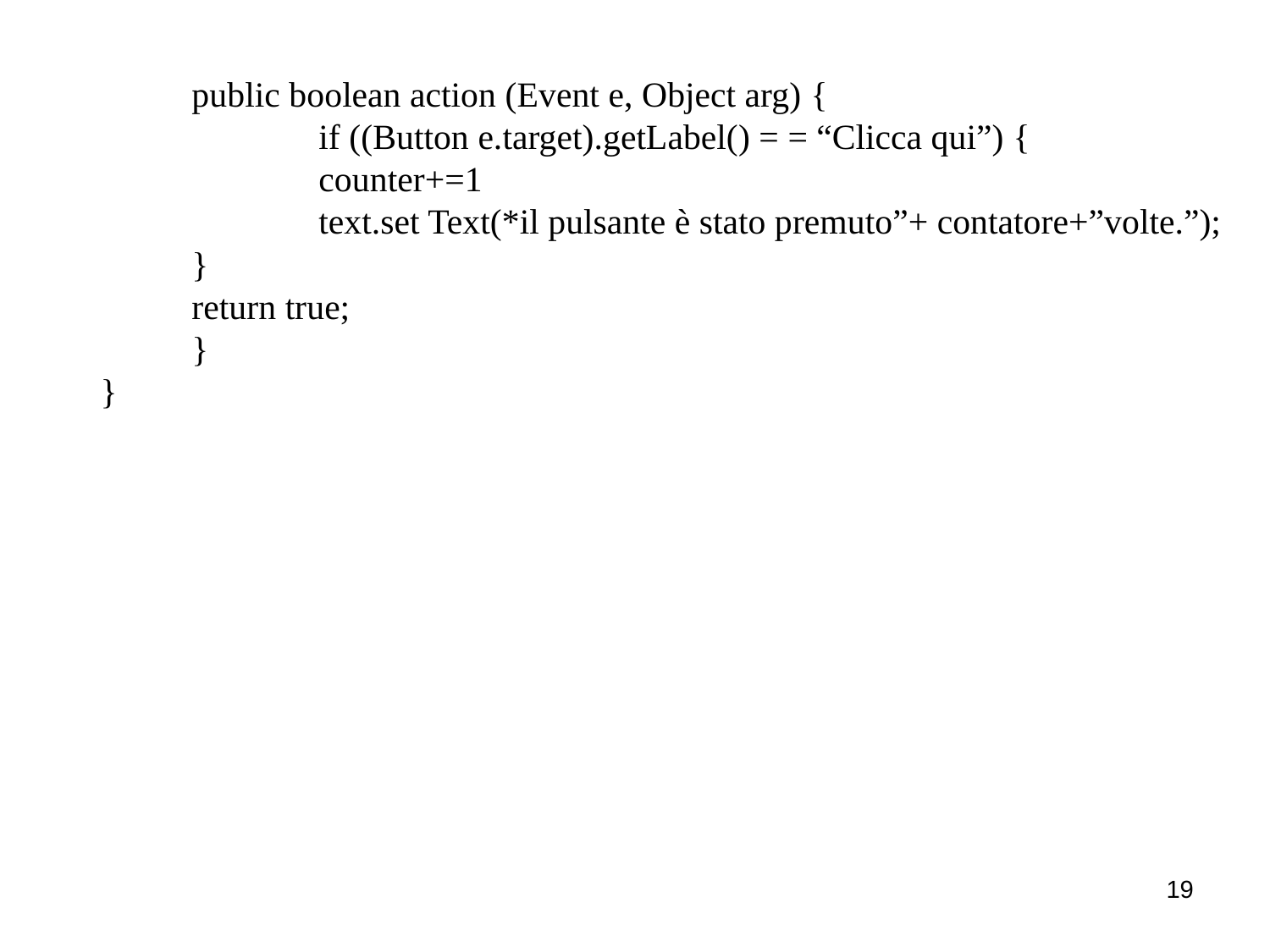

public boolean action (Event e, Object arg) {
		if ((Button e.target).getLabel() = = “Clicca qui”) {
		counter+=1
		text.set Text(*il pulsante è stato premuto”+ contatore+”volte.”);
	}
	return true;
	}
    }

19